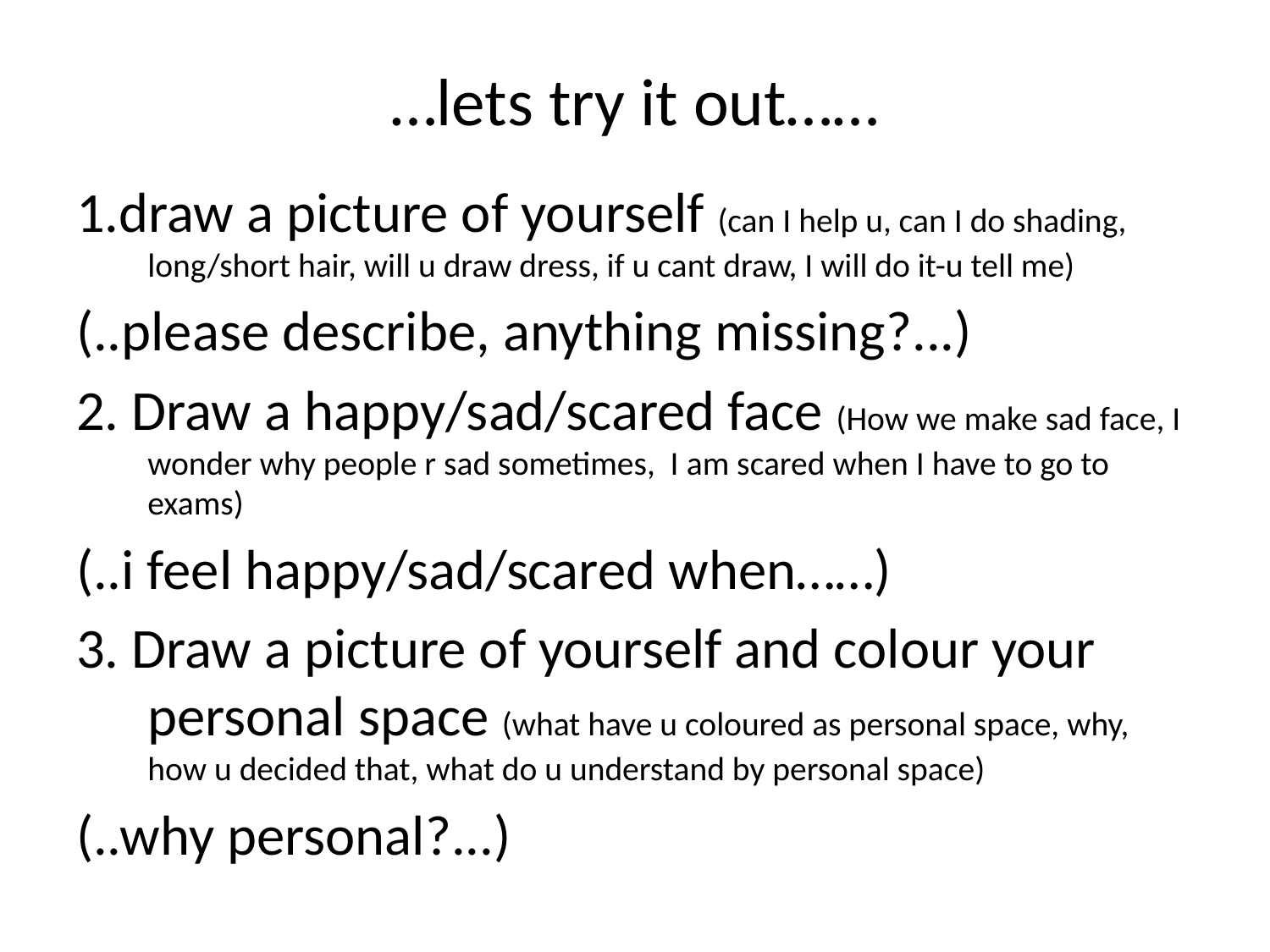

…lets try it out……
1.draw a picture of yourself (can I help u, can I do shading, long/short hair, will u draw dress, if u cant draw, I will do it-u tell me)
(..please describe, anything missing?...)
2. Draw a happy/sad/scared face (How we make sad face, I wonder why people r sad sometimes,  I am scared when I have to go to exams)
(..i feel happy/sad/scared when……)
3. Draw a picture of yourself and colour your personal space (what have u coloured as personal space, why, how u decided that, what do u understand by personal space)
(..why personal?...)